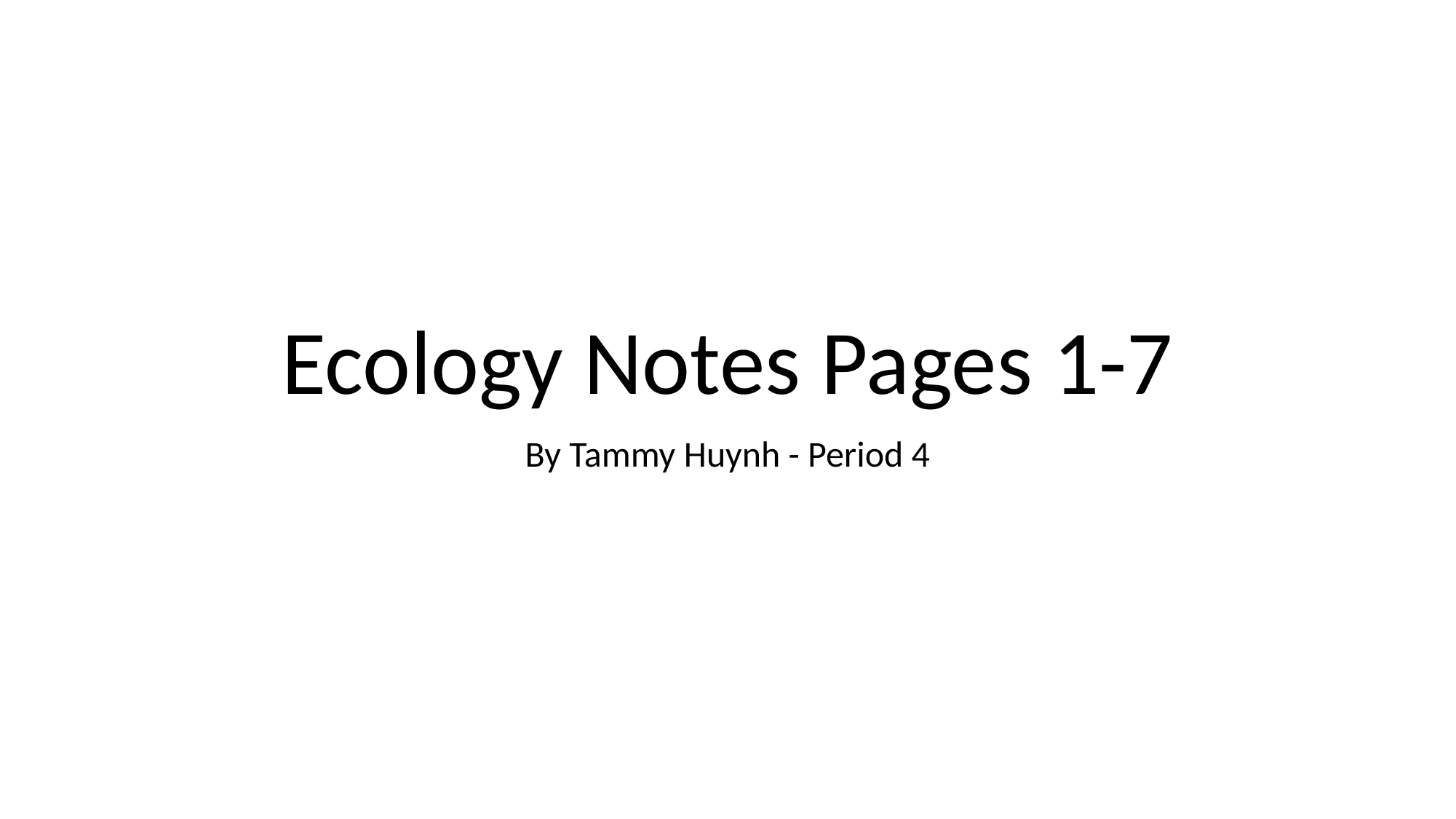

# Ecology Notes Pages 1-7
By Tammy Huynh - Period 4